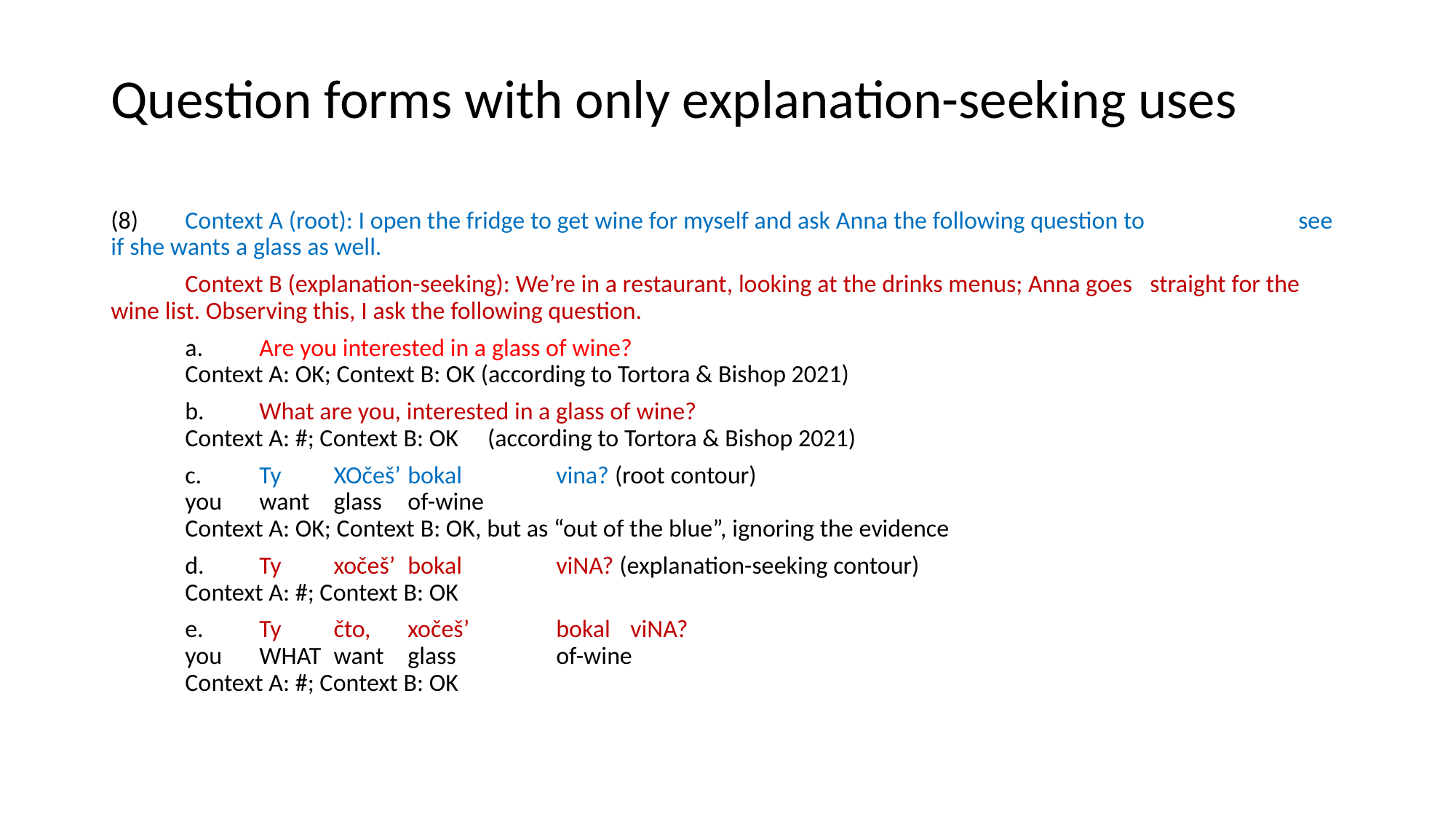

# Question forms with only explanation-seeking uses
(8)		Context A (root): I open the fridge to get wine for myself and ask Anna the following question to 					see if she wants a glass as well.
					Context B (explanation-seeking): We’re in a restaurant, looking at the drinks menus; Anna goes 					straight for the wine list. Observing this, I ask the following question.
					a.		Are you interested in a glass of wine?
									Context A: OK; Context B: OK (according to Tortora & Bishop 2021)
					b.		What are you, interested in a glass of wine?
									Context A: #; Context B: OK	 (according to Tortora & Bishop 2021)
					c.			Ty				XOčeš’		bokal		vina? (root contour)
									you		want				glass			of-wine
									Context A: OK; Context B: OK, but as “out of the blue”, ignoring the evidence
					d.		Ty		xočeš’		bokal		viNA? (explanation-seeking contour)
									Context A: #; Context B: OK
					e.		Ty				čto,					xočeš’		bokal		viNA?
									you		WHAT			want			glass			of-wine
									Context A: #; Context B: OK